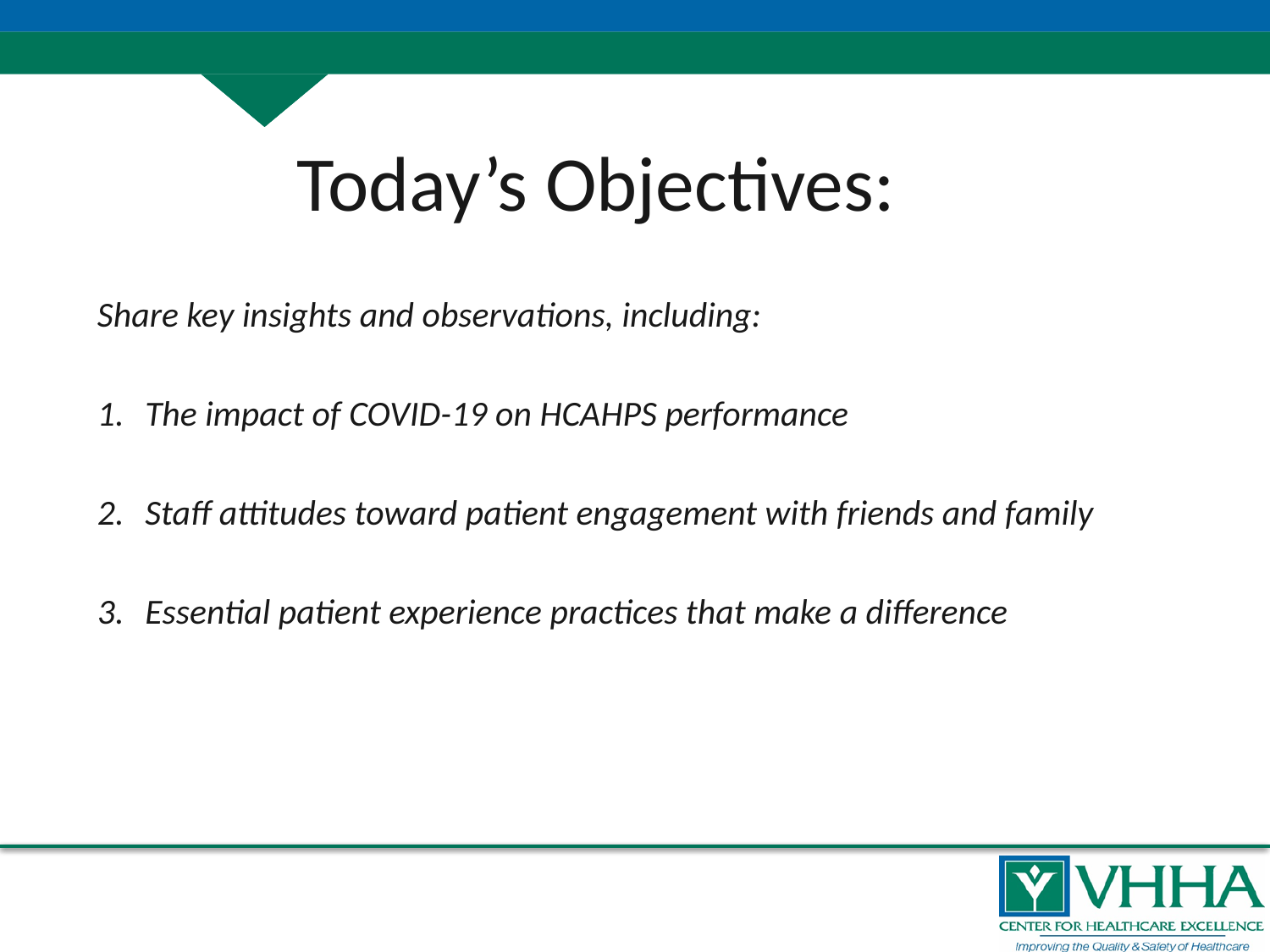

# Today’s Objectives:
Share key insights and observations, including:

The impact of COVID-19 on HCAHPS performance

Staff attitudes toward patient engagement with friends and family

Essential patient experience practices that make a difference